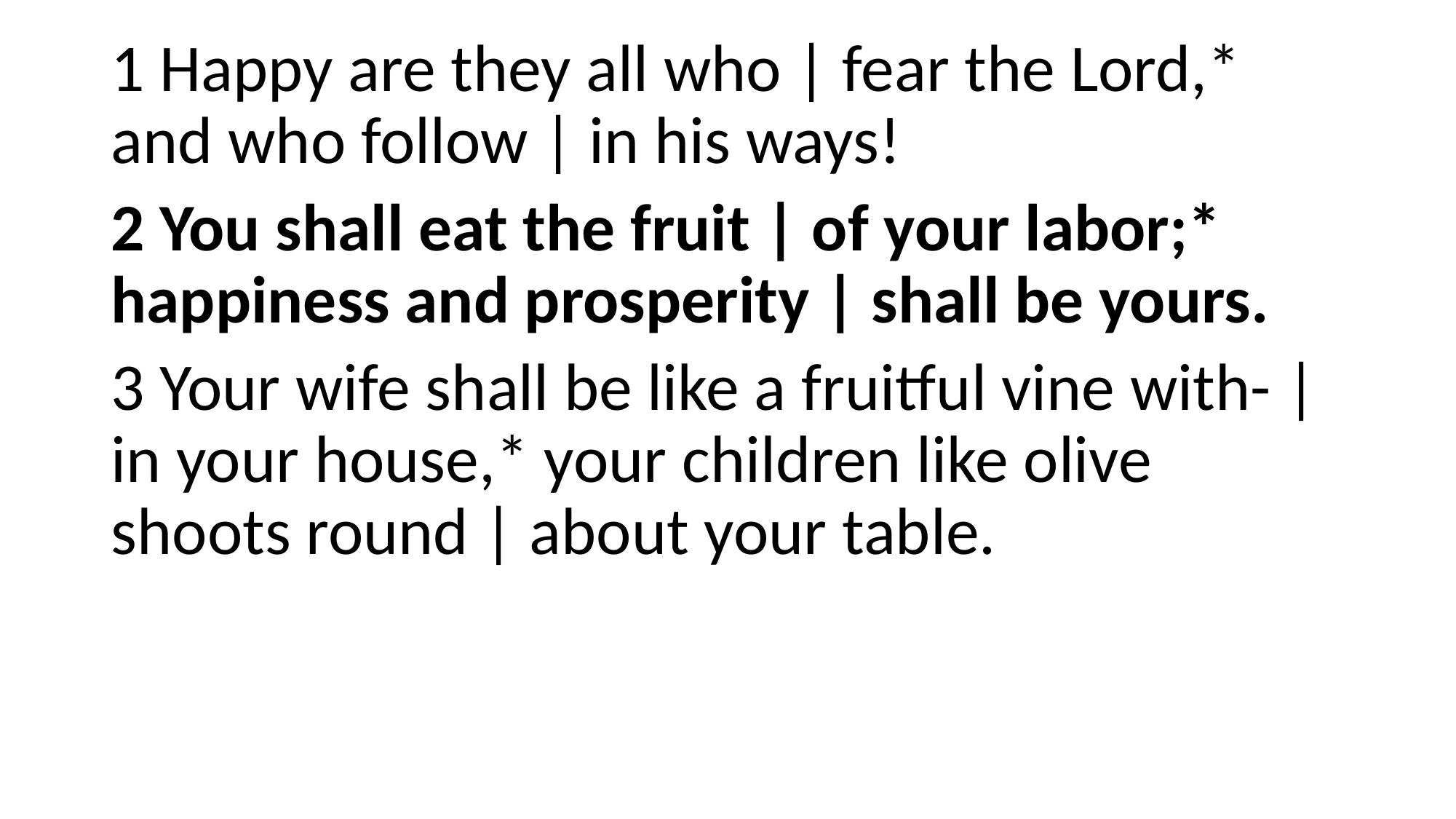

1 Happy are they all who | fear the Lord,* and who follow | in his ways!
2 You shall eat the fruit | of your labor;* happiness and prosperity | shall be yours.
3 Your wife shall be like a fruitful vine with- | in your house,* your children like olive shoots round | about your table.
#